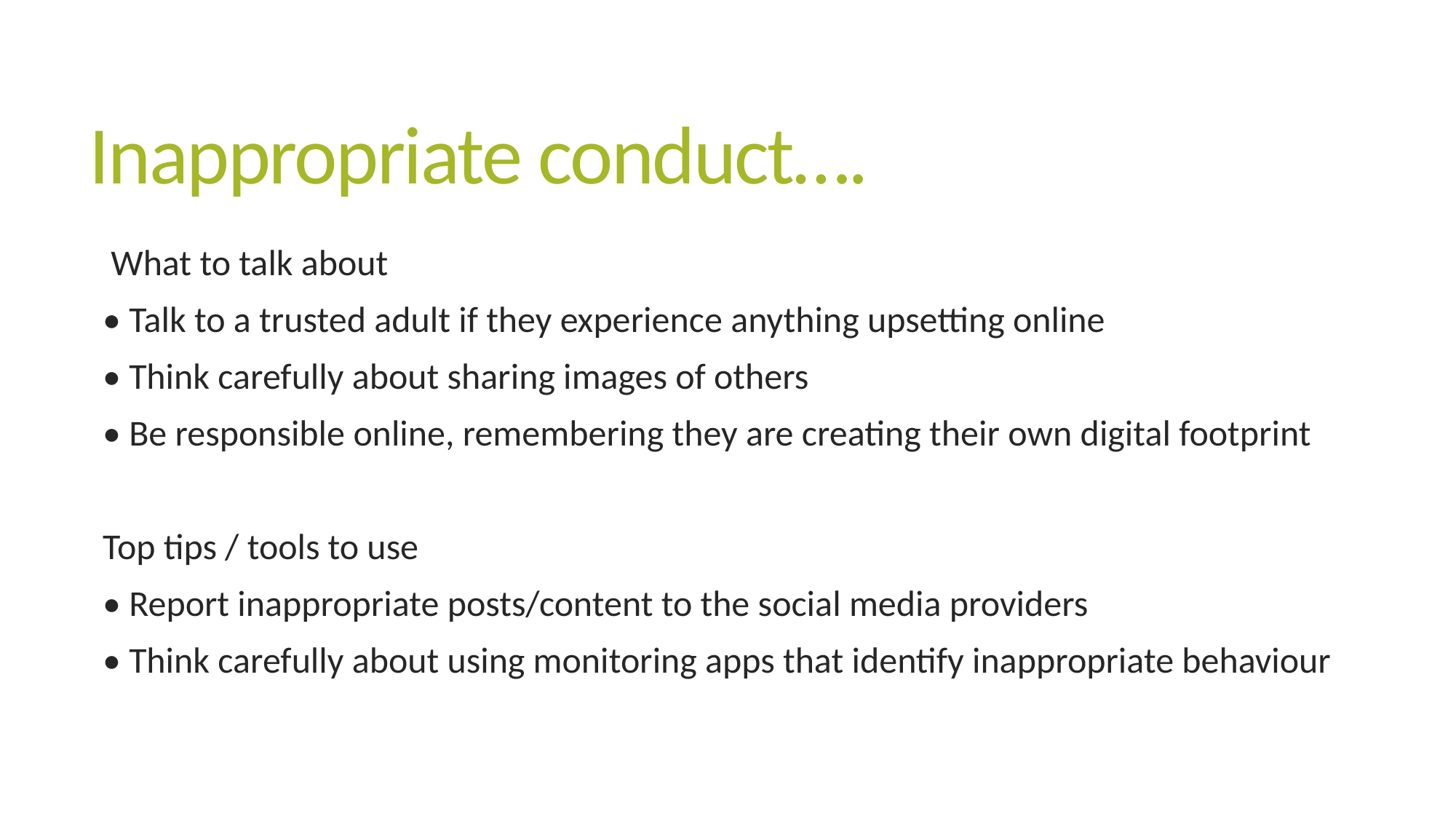

# Inappropriate conduct….
 What to talk about
• Talk to a trusted adult if they experience anything upsetting online
• Think carefully about sharing images of others
• Be responsible online, remembering they are creating their own digital footprint

Top tips / tools to use
• Report inappropriate posts/content to the social media providers
• Think carefully about using monitoring apps that identify inappropriate behaviour